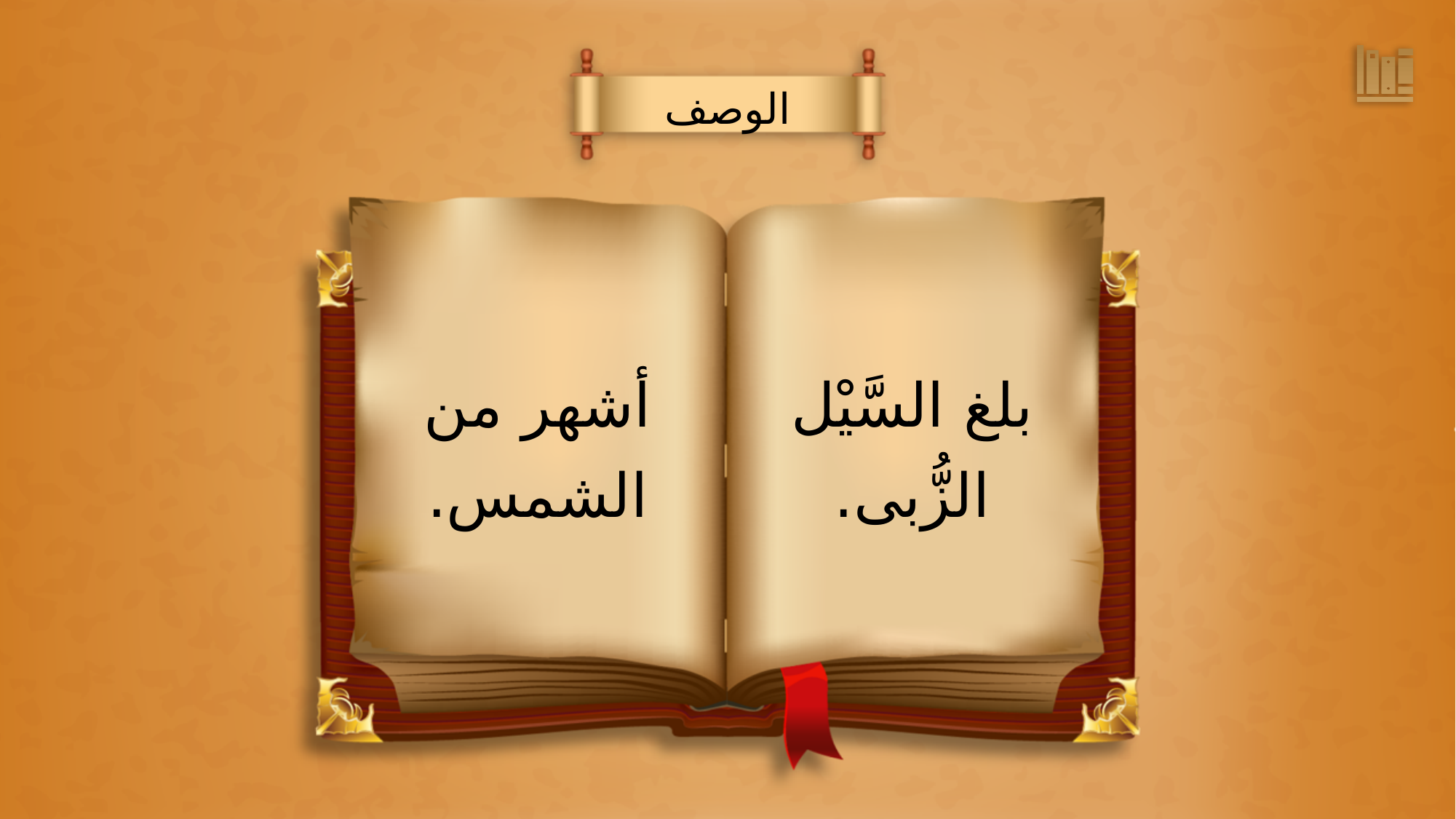

الوصف
بلغ السَّيْل
الزُّبى.
أشهر من
الشمس.